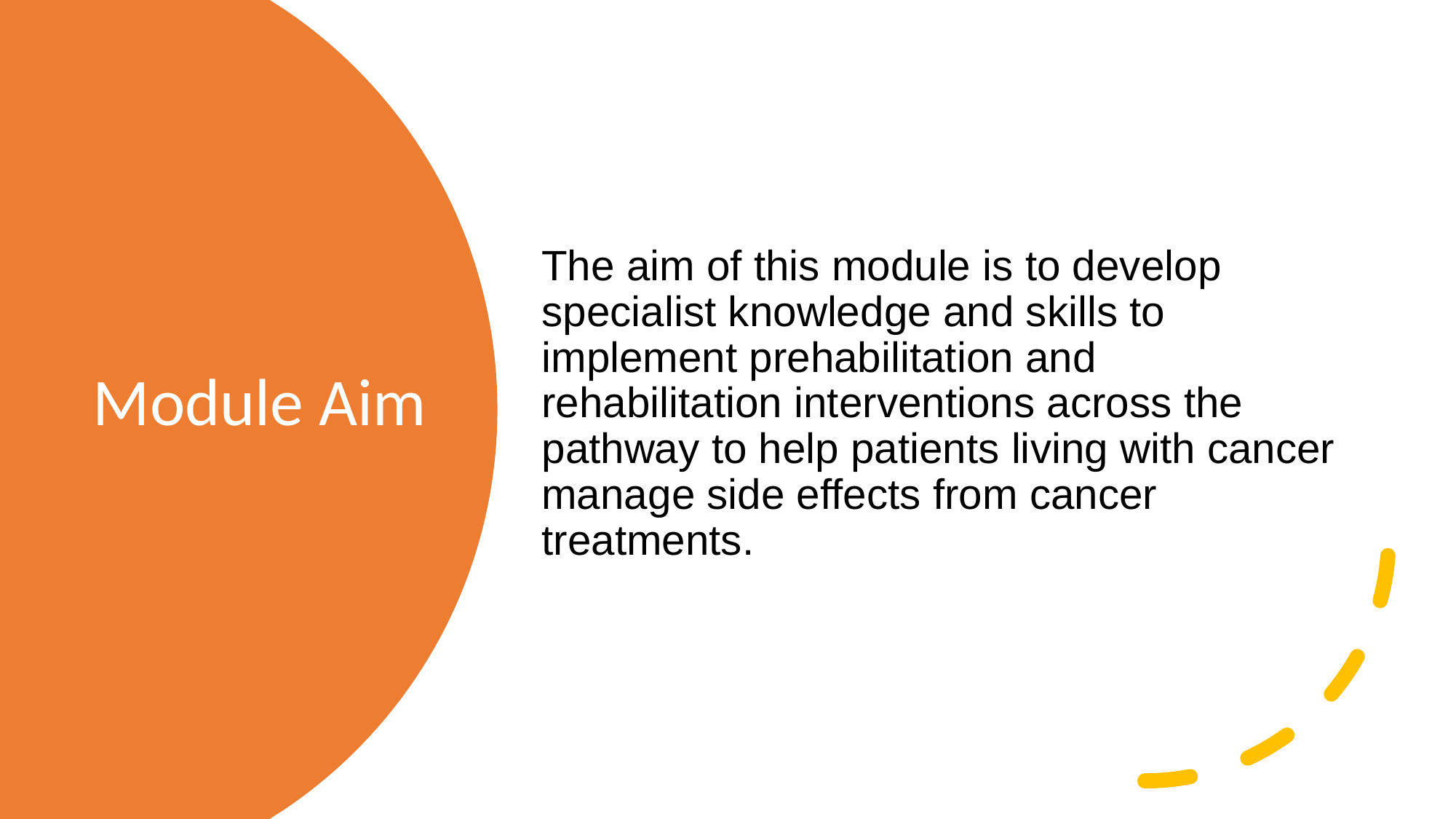

The aim of this module is to develop specialist knowledge and skills to implement prehabilitation and rehabilitation interventions across the pathway to help patients living with cancer manage side effects from cancer treatments.
# Module Aim